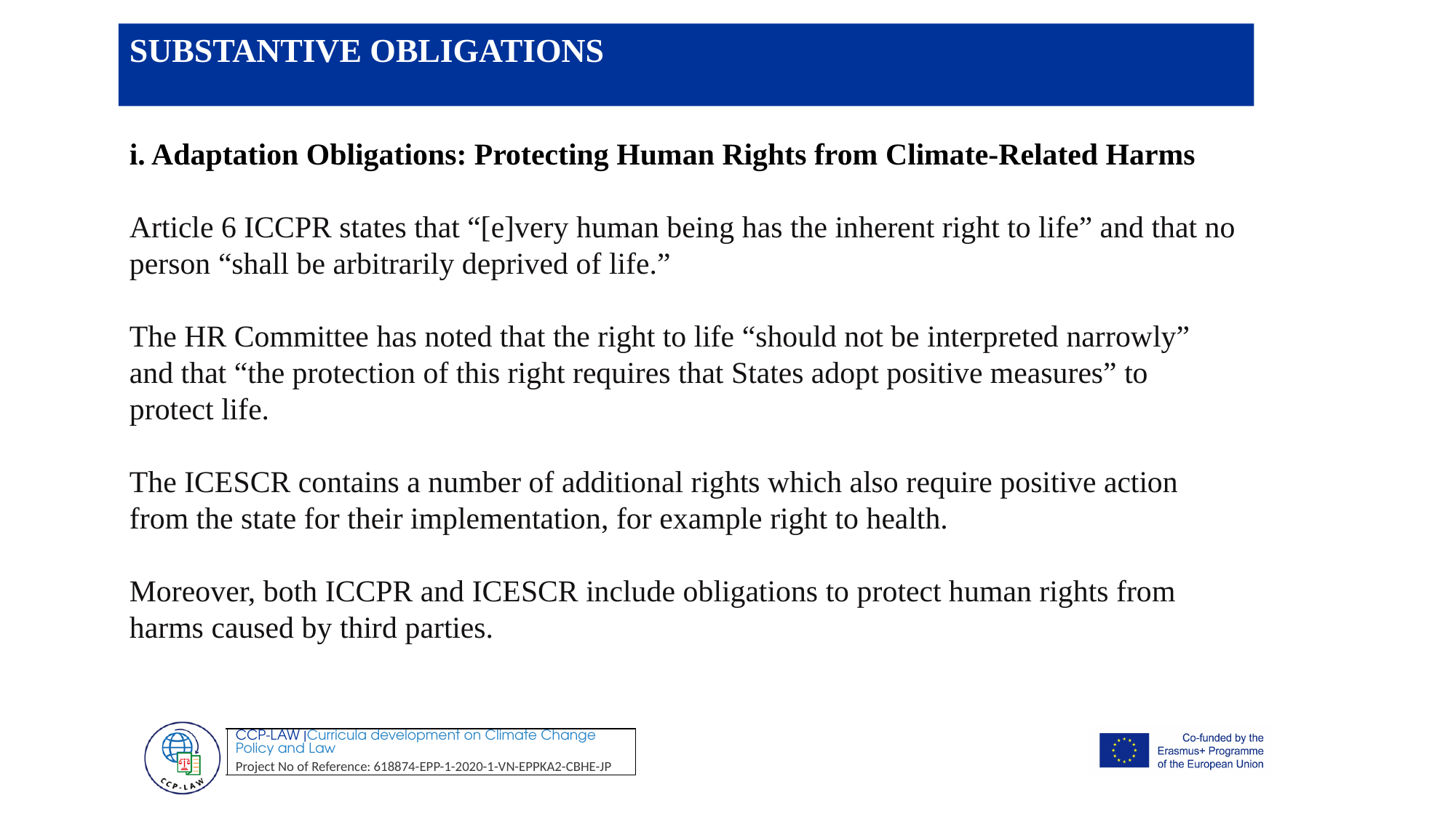

SUBSTANTIVE OBLIGATIONS
i. Adaptation Obligations: Protecting Human Rights from Climate-Related Harms

Article 6 ICCPR states that “[e]very human being has the inherent right to life” and that no person “shall be arbitrarily deprived of life.”

The HR Committee has noted that the right to life “should not be interpreted narrowly” and that “the protection of this right requires that States adopt positive measures” to protect life.

The ICESCR contains a number of additional rights which also require positive action from the state for their implementation, for example right to health.

Moreover, both ICCPR and ICESCR include obligations to protect human rights from harms caused by third parties.